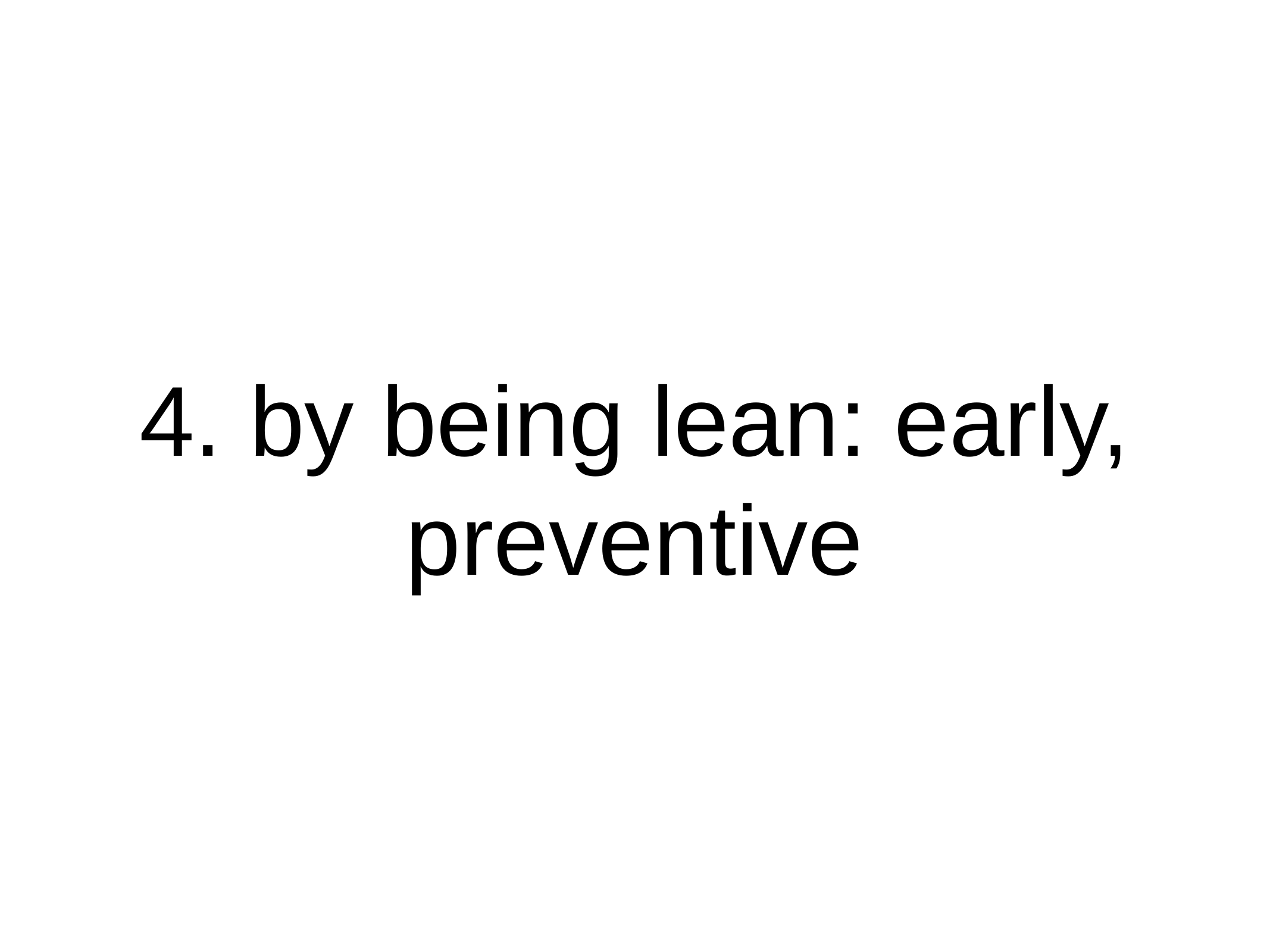

# 4. by being lean: early, preventive
47